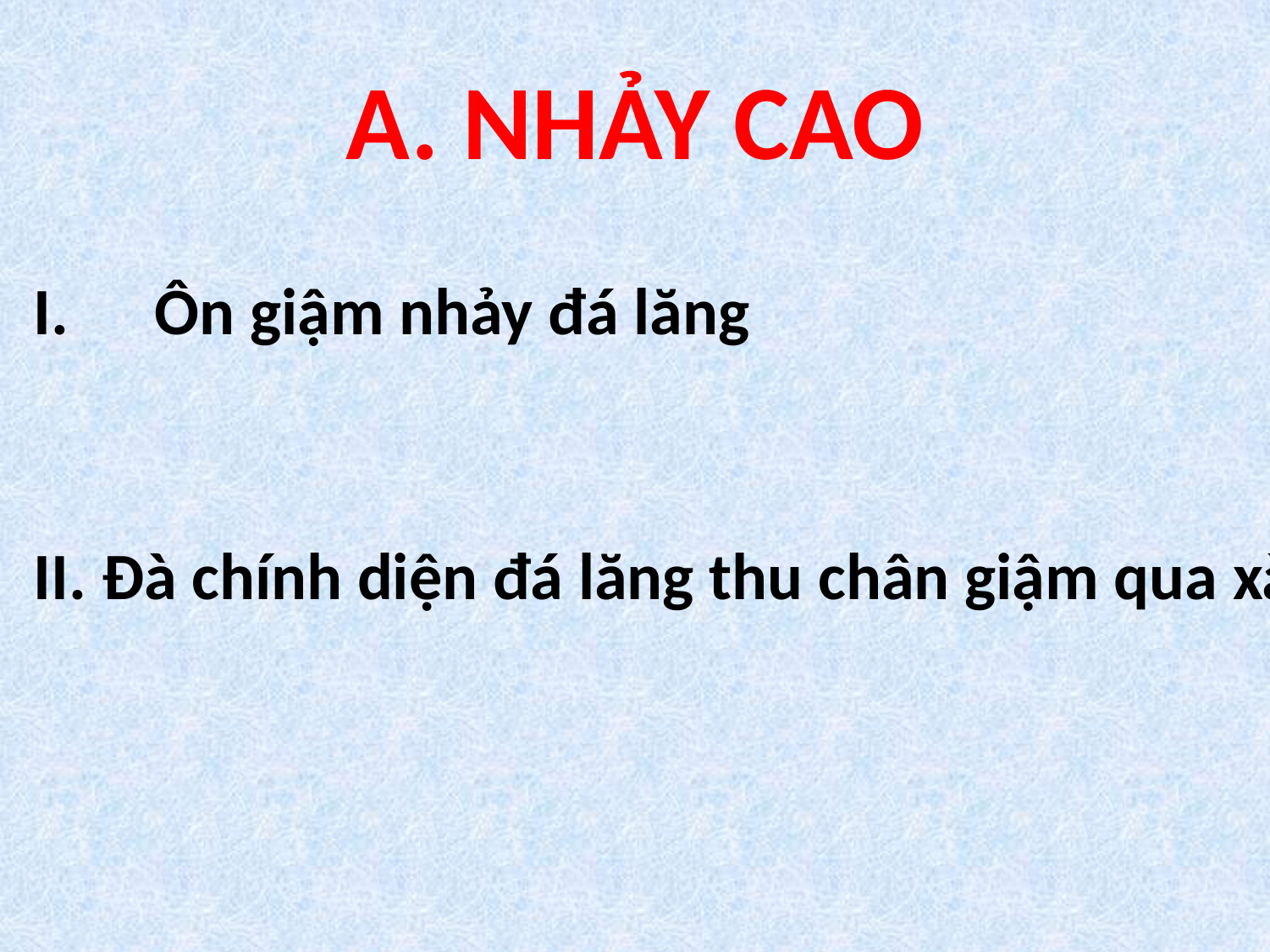

# A. NHẢY CAO
Ôn giậm nhảy đá lăng

II. Đà chính diện đá lăng thu chân giậm qua xà